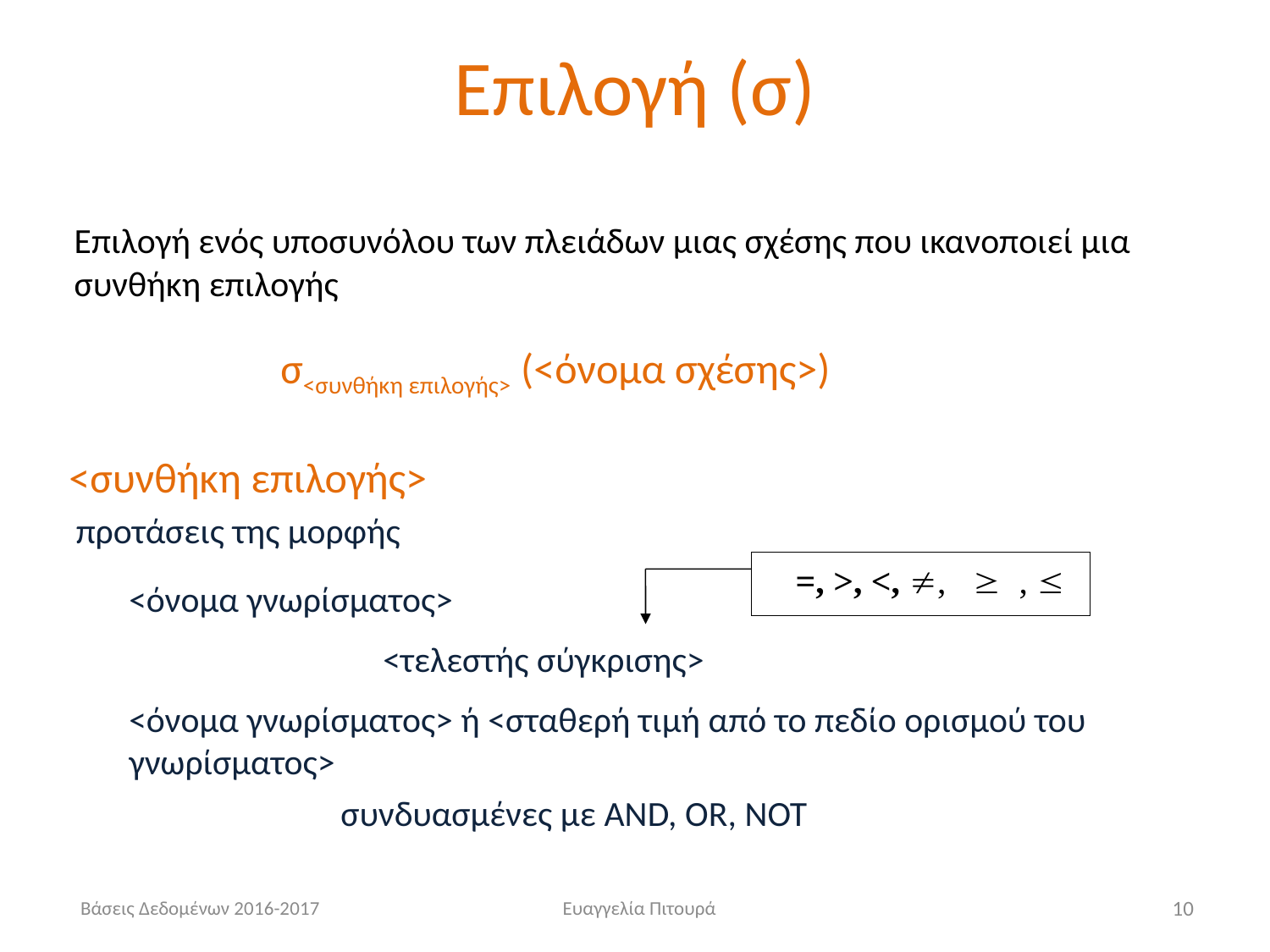

# Επιλογή (σ)
Επιλογή ενός υποσυνόλου των πλειάδων μιας σχέσης που ικανοποιεί μια  συνθήκη επιλογής
σ<συνθήκη επιλογής> (<όνομα σχέσης>)
<συνθήκη επιλογής>
προτάσεις της μορφής
<όνομα γνωρίσματος>
		<τελεστής σύγκρισης>
<όνομα γνωρίσματος> ή <σταθερή τιμή από το πεδίο ορισμού του γνωρίσματος>

=, >, <, ≠,   ≥  , ≤

συνδυασμένες με AND, OR, NOT
Βάσεις Δεδομένων 2016-2017
Ευαγγελία Πιτουρά
10